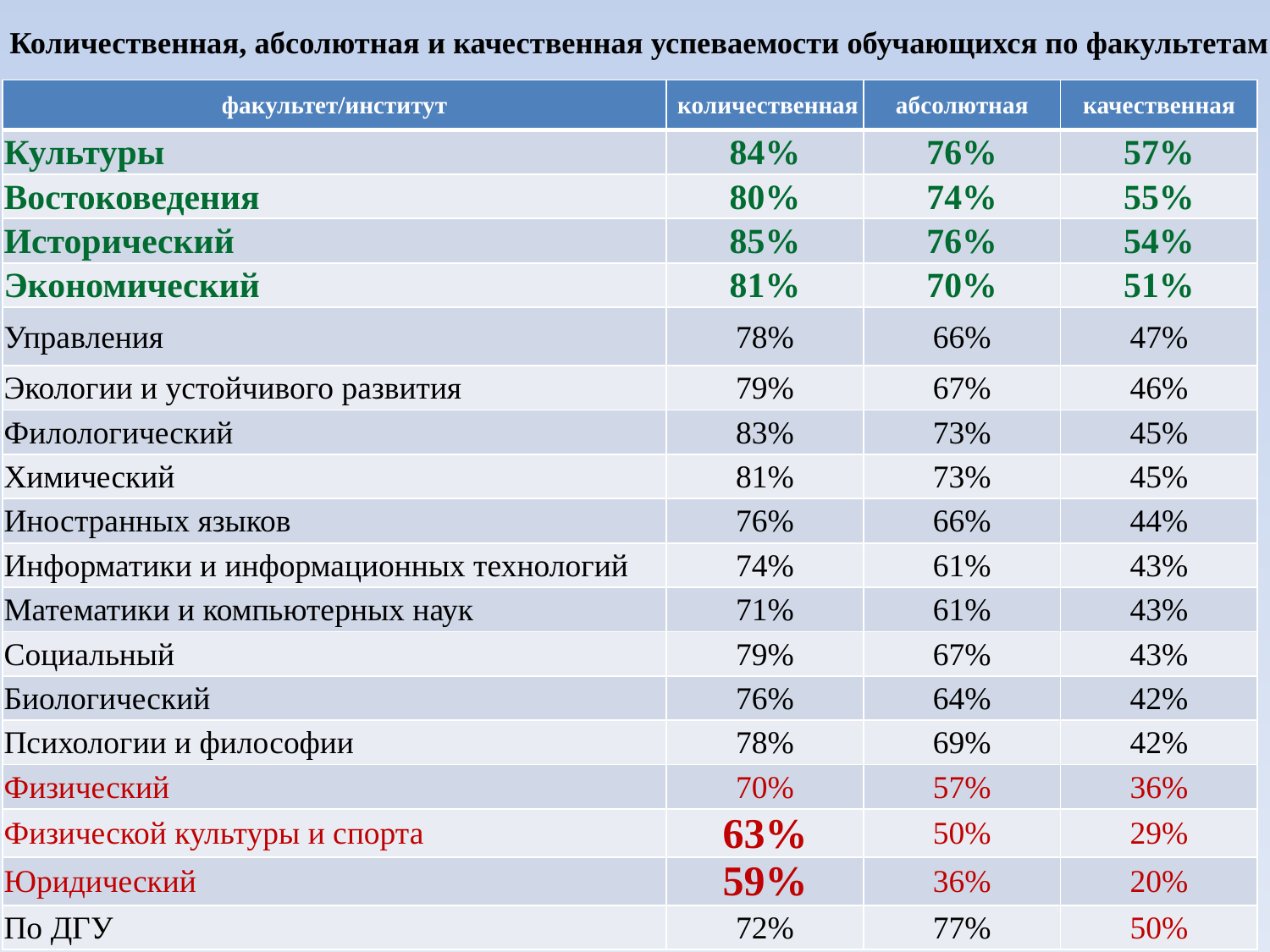

Количественная, абсолютная и качественная успеваемости обучающихся по факультетам
| факультет/институт | количественная | абсолютная | качественная |
| --- | --- | --- | --- |
| Культуры | 84% | 76% | 57% |
| Востоковедения | 80% | 74% | 55% |
| Исторический | 85% | 76% | 54% |
| Экономический | 81% | 70% | 51% |
| Управления | 78% | 66% | 47% |
| Экологии и устойчивого развития | 79% | 67% | 46% |
| Филологический | 83% | 73% | 45% |
| Химический | 81% | 73% | 45% |
| Иностранных языков | 76% | 66% | 44% |
| Информатики и информационных технологий | 74% | 61% | 43% |
| Математики и компьютерных наук | 71% | 61% | 43% |
| Социальный | 79% | 67% | 43% |
| Биологический | 76% | 64% | 42% |
| Психологии и философии | 78% | 69% | 42% |
| Физический | 70% | 57% | 36% |
| Физической культуры и спорта | 63% | 50% | 29% |
| Юридический | 59% | 36% | 20% |
| По ДГУ | 72% | 77% | 50% |